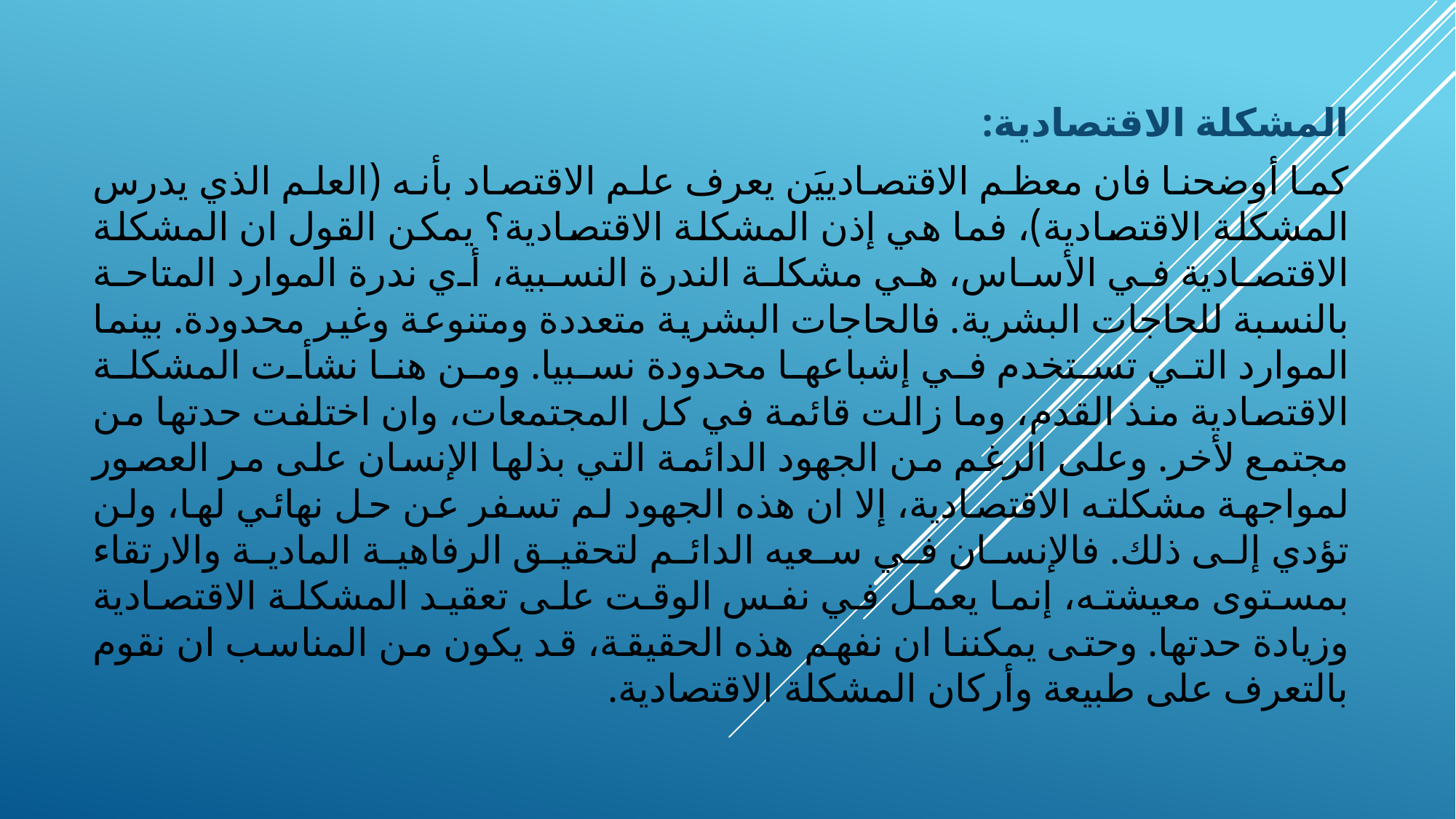

المشكلة الاقتصادية:
كما أوضحنا فان معظم الاقتصادييَن يعرف علم الاقتصاد بأنه (العلم الذي يدرس المشكلة الاقتصادية)، فما هي إذن المشكلة الاقتصادية؟ يمكن القول ان المشكلة الاقتصادية في الأساس، هي مشكلة الندرة النسبية، أي ندرة الموارد المتاحة بالنسبة للحاجات البشرية. فالحاجات البشرية متعددة ومتنوعة وغير محدودة. بينما الموارد التي تستخدم في إشباعها محدودة نسبيا. ومن هنا نشأت المشكلة الاقتصادية منذ القدم، وما زالت قائمة في كل المجتمعات، وان اختلفت حدتها من مجتمع لأخر. وعلى الرغم من الجهود الدائمة التي بذلها الإنسان على مر العصور لمواجهة مشكلته الاقتصادية، إلا ان هذه الجهود لم تسفر عن حل نهائي لها، ولن تؤدي إلى ذلك. فالإنسان في سعيه الدائم لتحقيق الرفاهية المادية والارتقاء بمستوى معيشته، إنما يعمل في نفس الوقت على تعقيد المشكلة الاقتصادية وزيادة حدتها. وحتى يمكننا ان نفهم هذه الحقيقة، قد يكون من المناسب ان نقوم بالتعرف على طبيعة وأركان المشكلة الاقتصادية.